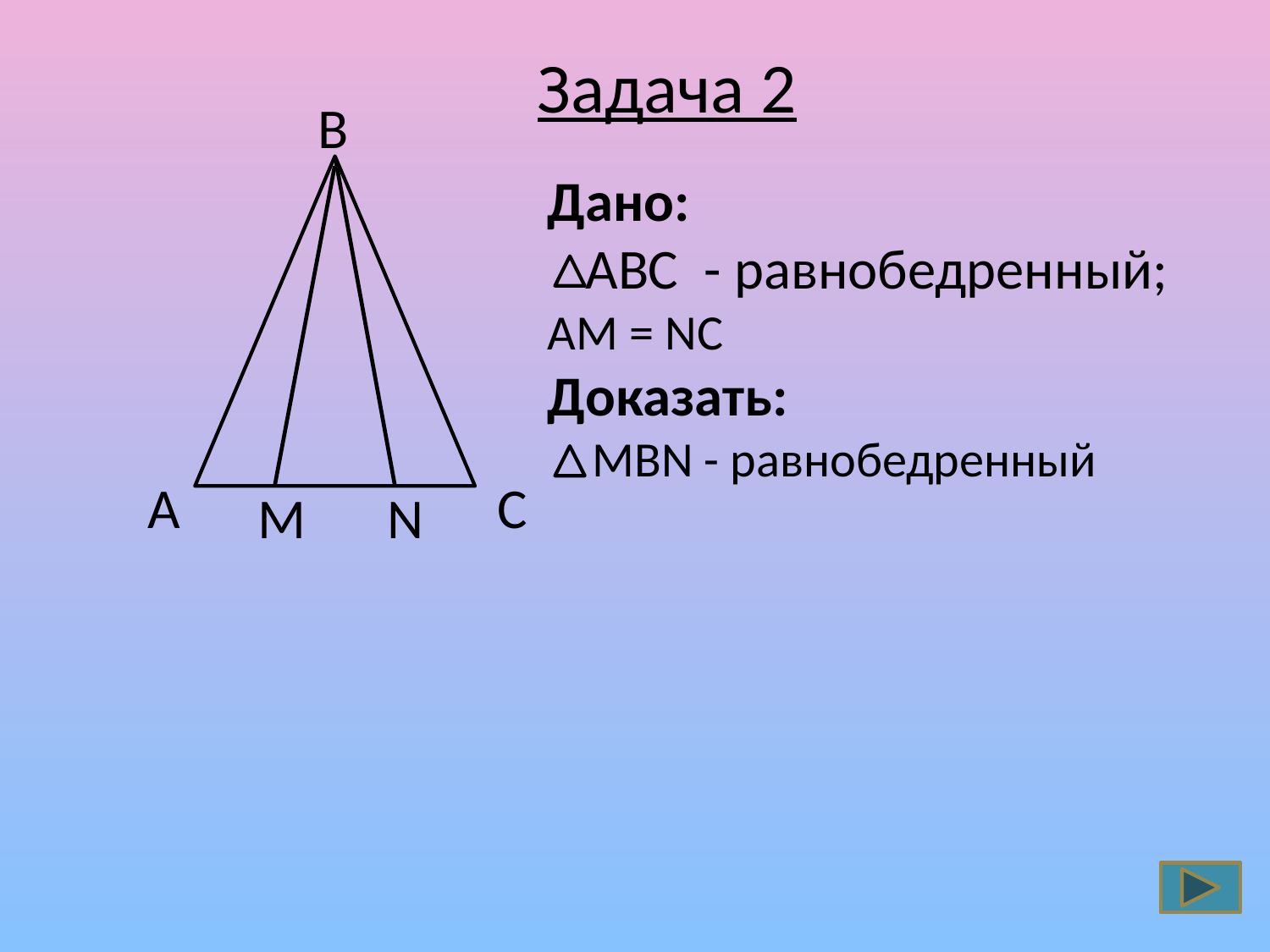

Задача 2
В

Дано:
   АВС  - равнобедренный;
АМ = NС
Доказать:
    MBN - равнобедренный

А
С
M
N